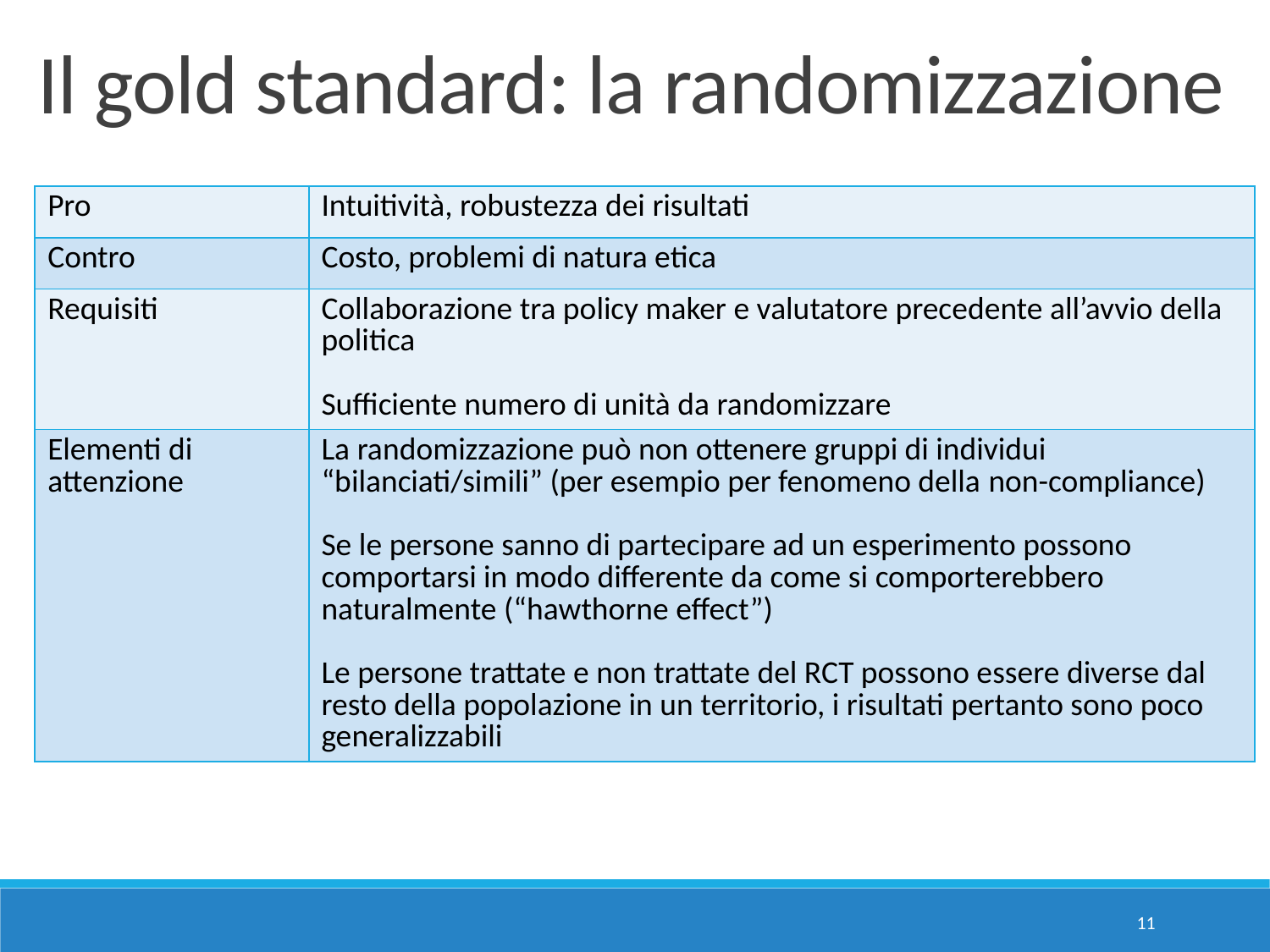

Il gold standard: la randomizzazione
| Pro | Intuitività, robustezza dei risultati |
| --- | --- |
| Contro | Costo, problemi di natura etica |
| Requisiti | Collaborazione tra policy maker e valutatore precedente all’avvio della politica Sufficiente numero di unità da randomizzare |
| Elementi di attenzione | La randomizzazione può non ottenere gruppi di individui “bilanciati/simili” (per esempio per fenomeno della non-compliance) Se le persone sanno di partecipare ad un esperimento possono comportarsi in modo differente da come si comporterebbero naturalmente (“hawthorne effect”) Le persone trattate e non trattate del RCT possono essere diverse dal resto della popolazione in un territorio, i risultati pertanto sono poco generalizzabili |
11